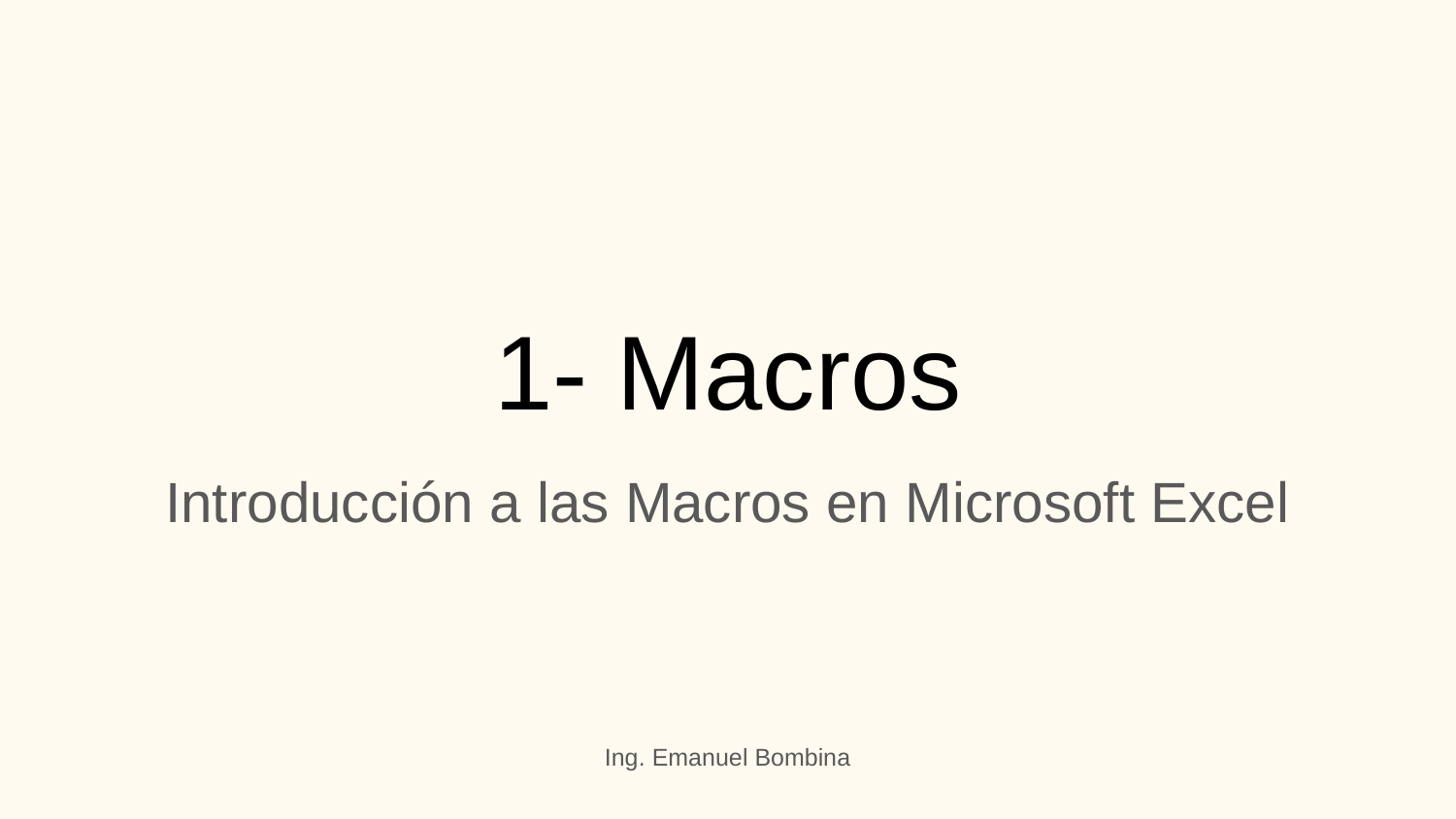

# 1- Macros
Introducción a las Macros en Microsoft Excel
Ing. Emanuel Bombina